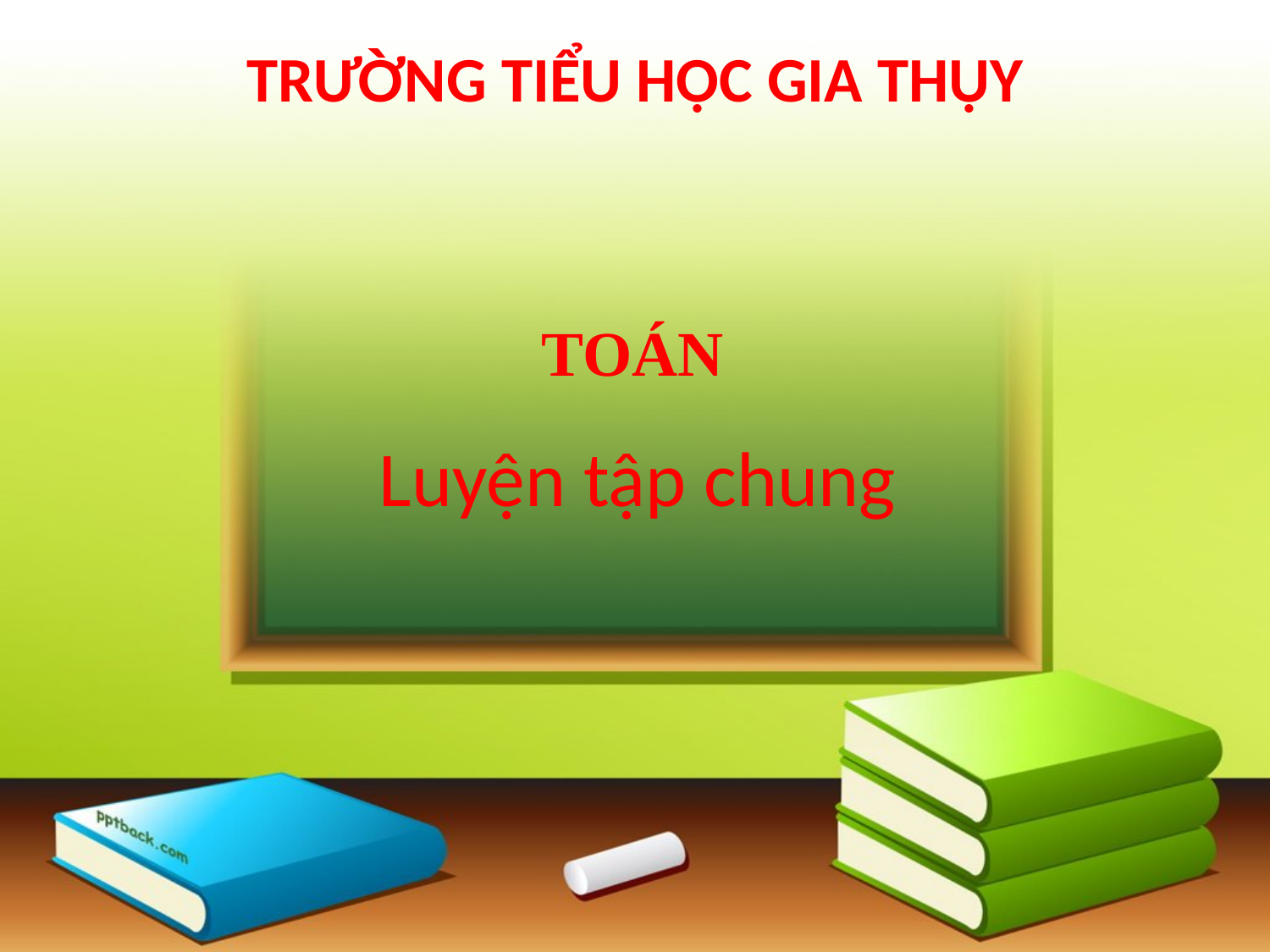

TRƯỜNG TIỂU HỌC GIA THỤY
TOÁN
Luyện tập chung